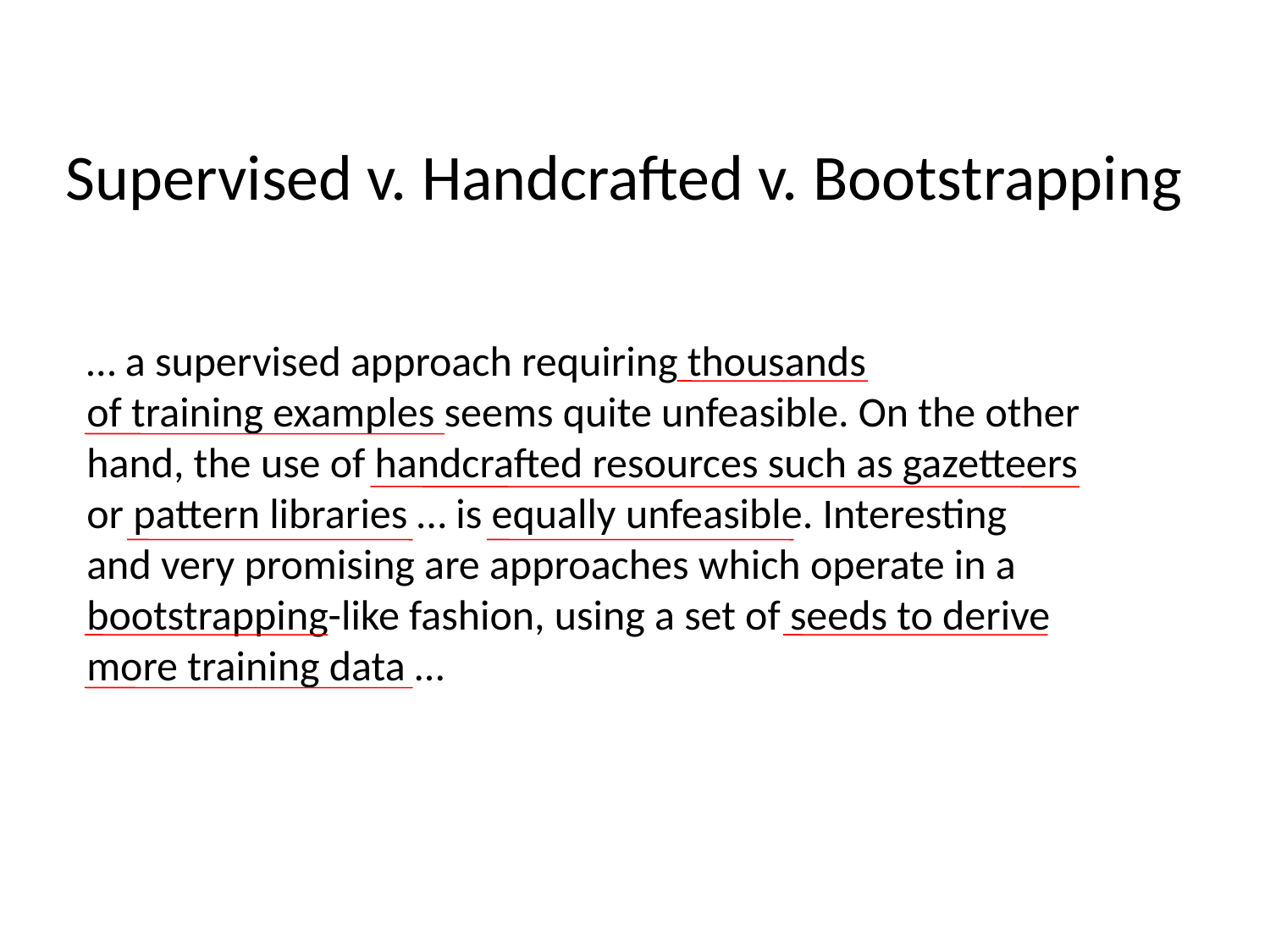

# Supervised v. Handcrafted v. Bootstrapping
… a supervised approach requiring thousands
of training examples seems quite unfeasible. On the other
hand, the use of handcrafted resources such as gazetteers
or pattern libraries … is equally unfeasible. Interesting
and very promising are approaches which operate in a
bootstrapping-like fashion, using a set of seeds to derive
more training data …